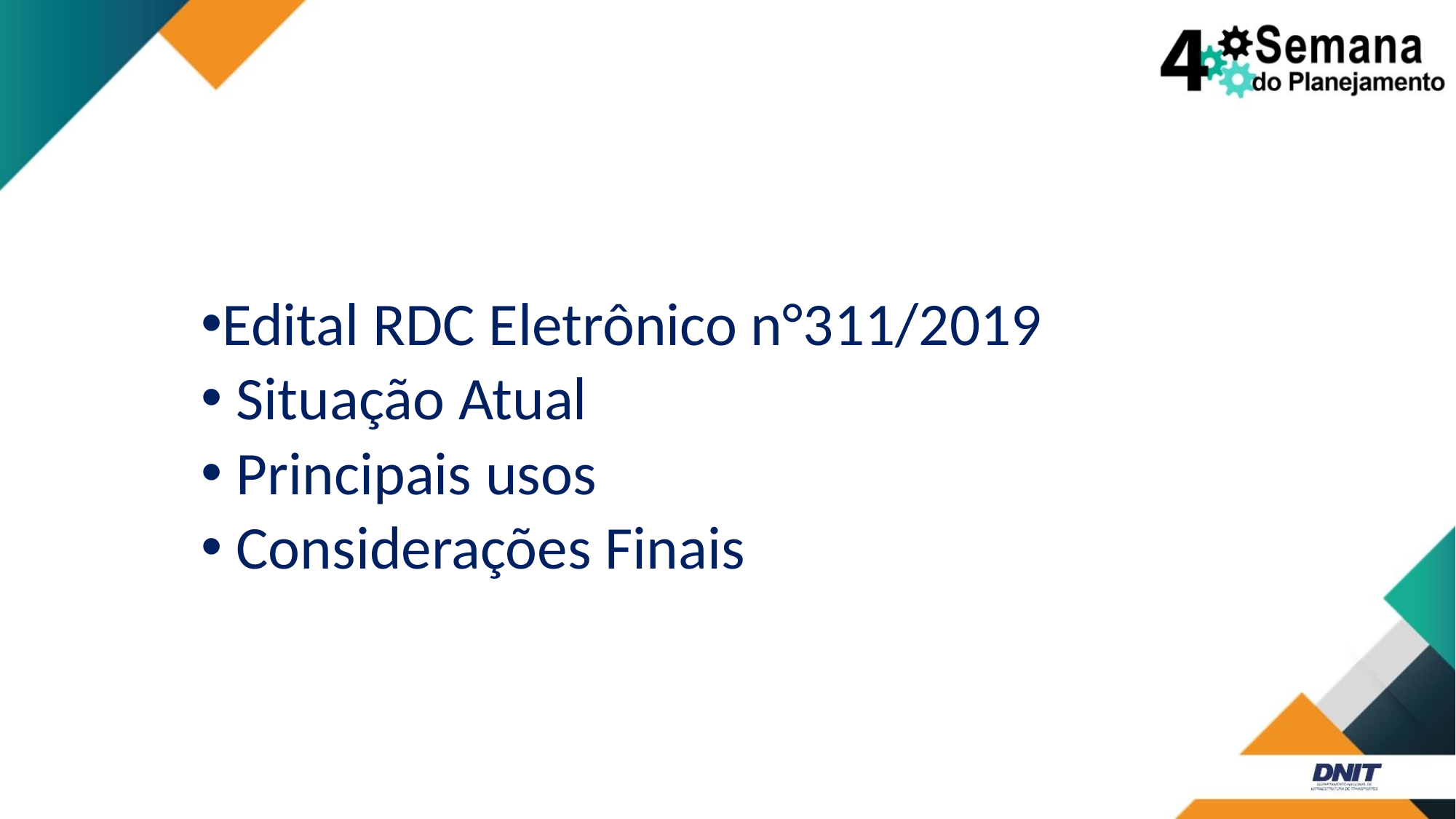

Edital RDC Eletrônico n°311/2019
 Situação Atual
 Principais usos
 Considerações Finais